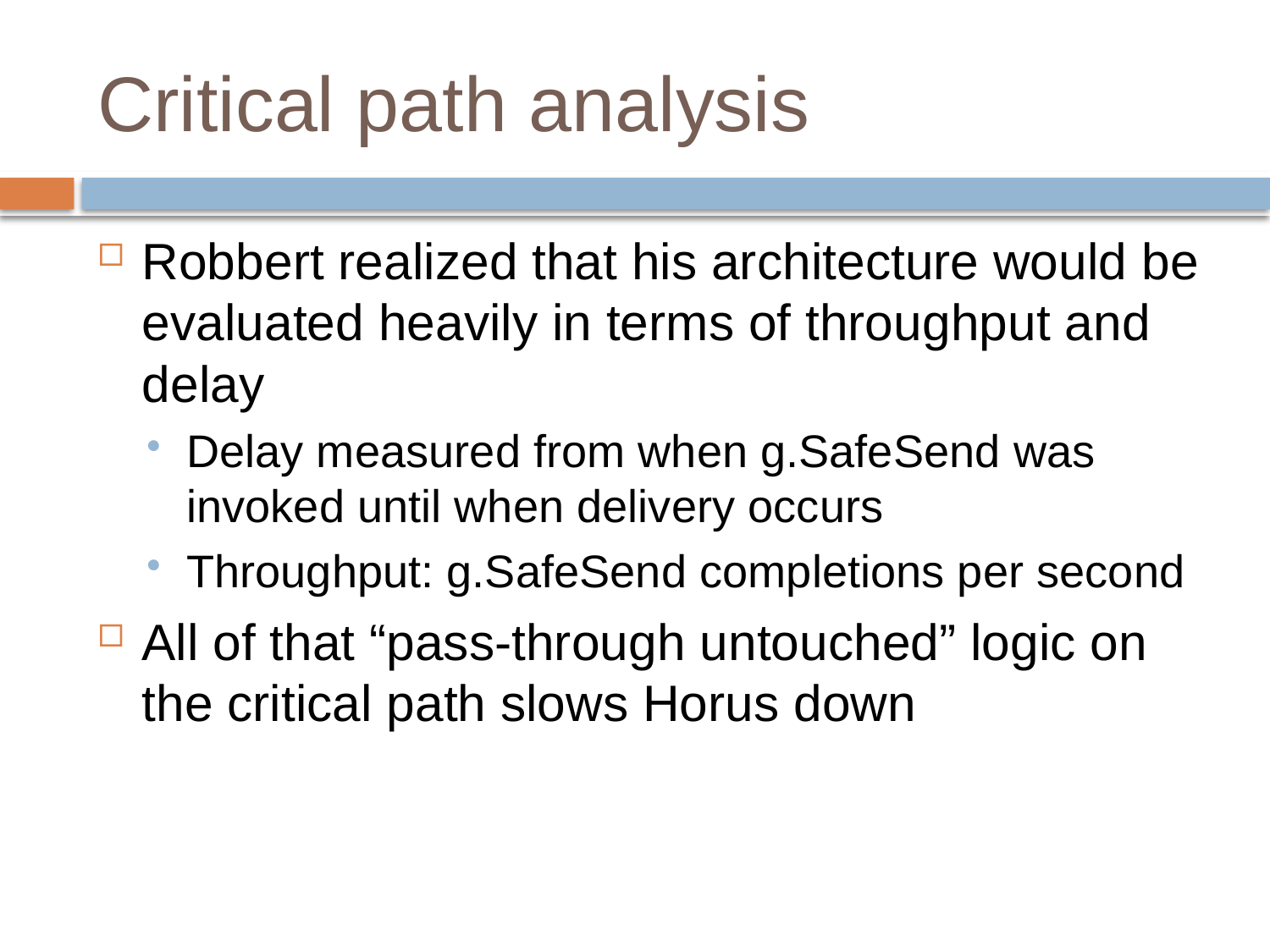

# Critical path analysis
Robbert realized that his architecture would be evaluated heavily in terms of throughput and delay
Delay measured from when g.SafeSend was invoked until when delivery occurs
Throughput: g.SafeSend completions per second
All of that “pass-through untouched” logic on the critical path slows Horus down